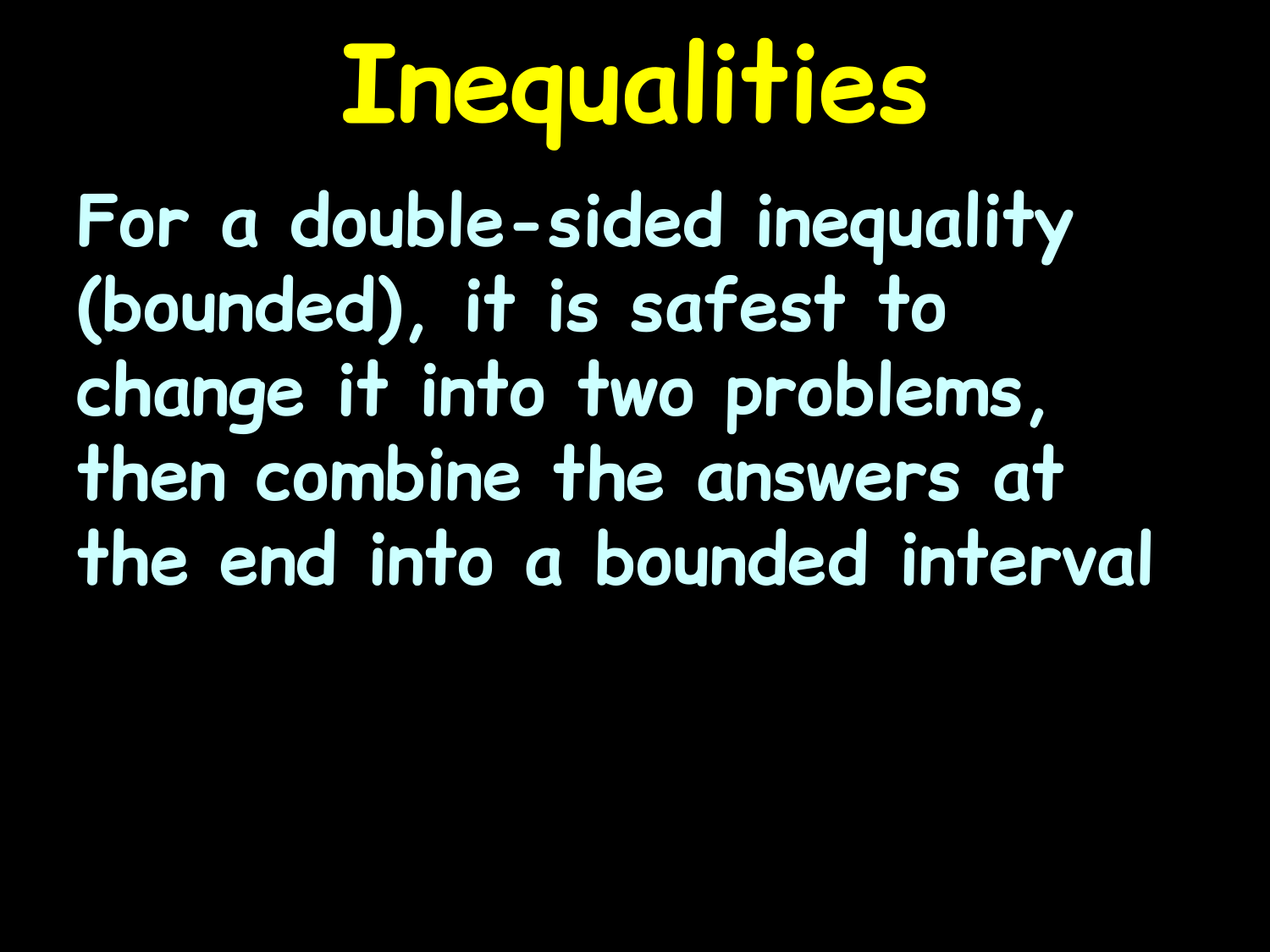

# Inequalities
For a double-sided inequality (bounded), it is safest to change it into two problems, then combine the answers at the end into a bounded interval